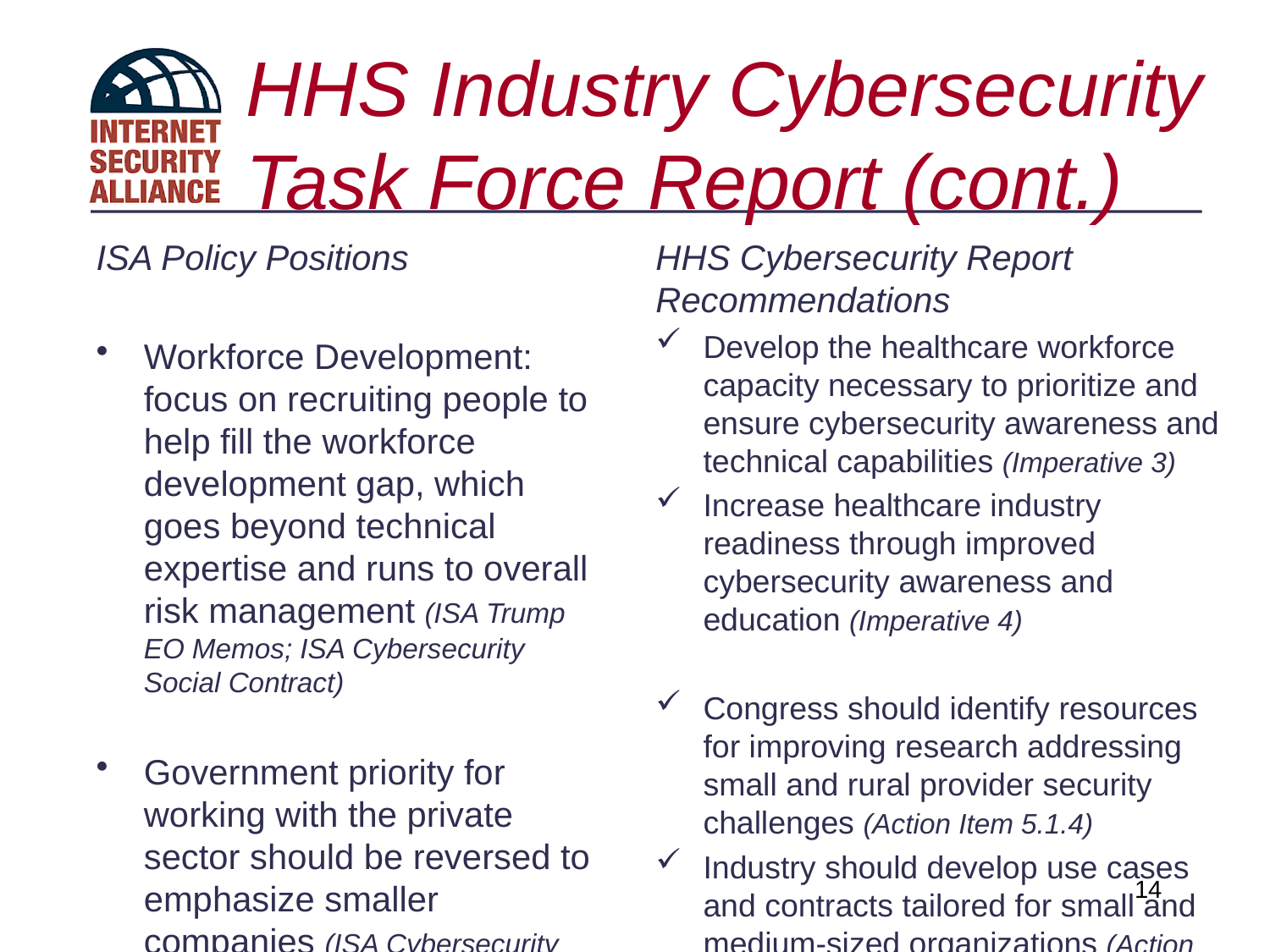

# HHS Industry Cybersecurity Task Force Report (cont.)
ISA Policy Positions

Workforce Development: focus on recruiting people to help fill the workforce development gap, which goes beyond technical expertise and runs to overall risk management (ISA Trump EO Memos; ISA Cybersecurity Social Contract)

Government priority for working with the private sector should be reversed to emphasize smaller companies (ISA Cybersecurity Social Contract)

HHS Cybersecurity Report Recommendations
Develop the healthcare workforce capacity necessary to prioritize and ensure cybersecurity awareness and technical capabilities (Imperative 3)
Increase healthcare industry readiness through improved cybersecurity awareness and education (Imperative 4)

Congress should identify resources for improving research addressing small and rural provider security challenges (Action Item 5.1.4)
Industry should develop use cases and contracts tailored for small and medium-sized organizations (Action Item 3.4.4)

14